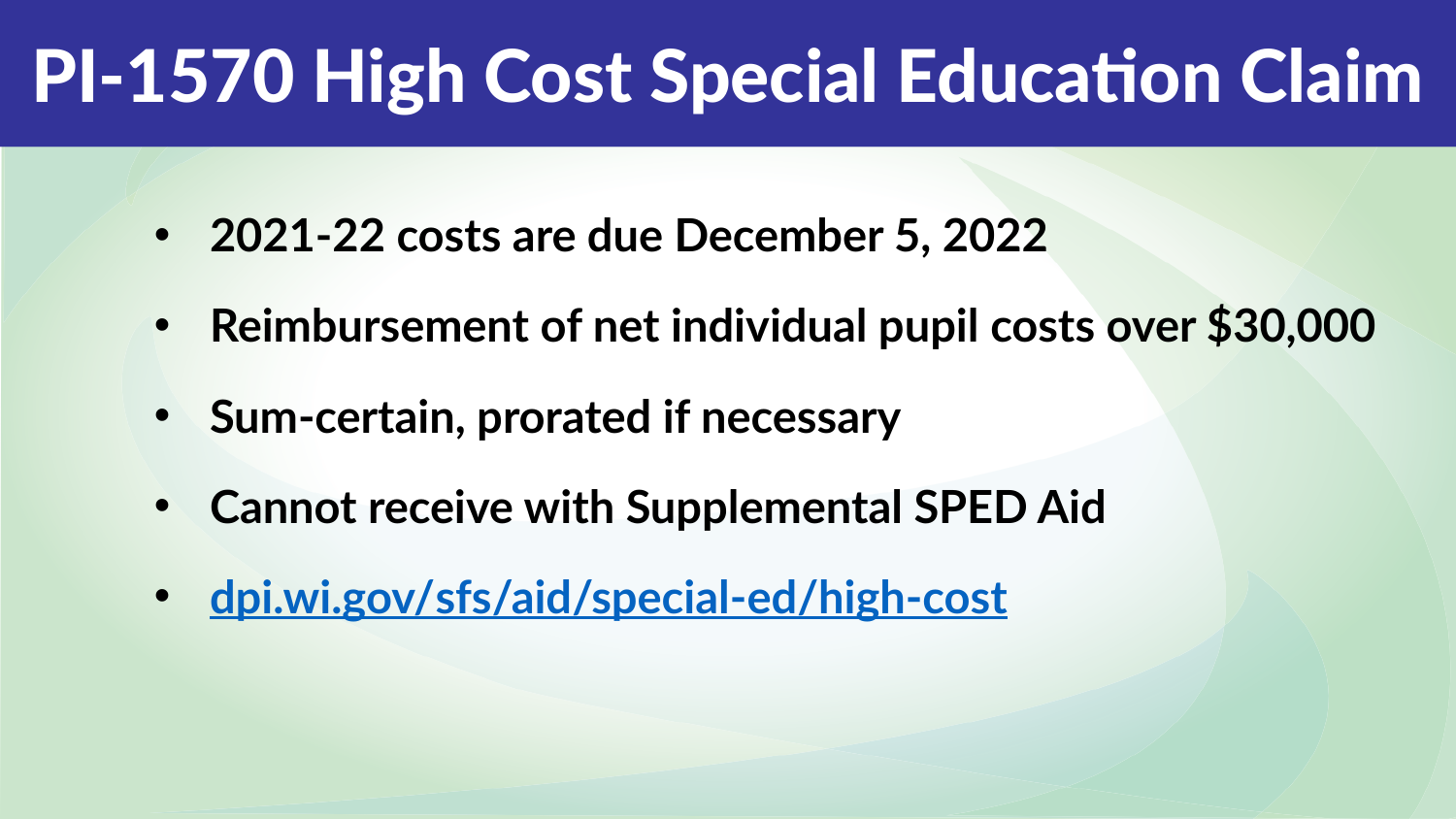

PI-1570 High Cost Special Education Claim
2021-22 costs are due December 5, 2022
Reimbursement of net individual pupil costs over $30,000
Sum-certain, prorated if necessary
Cannot receive with Supplemental SPED Aid
dpi.wi.gov/sfs/aid/special-ed/high-cost